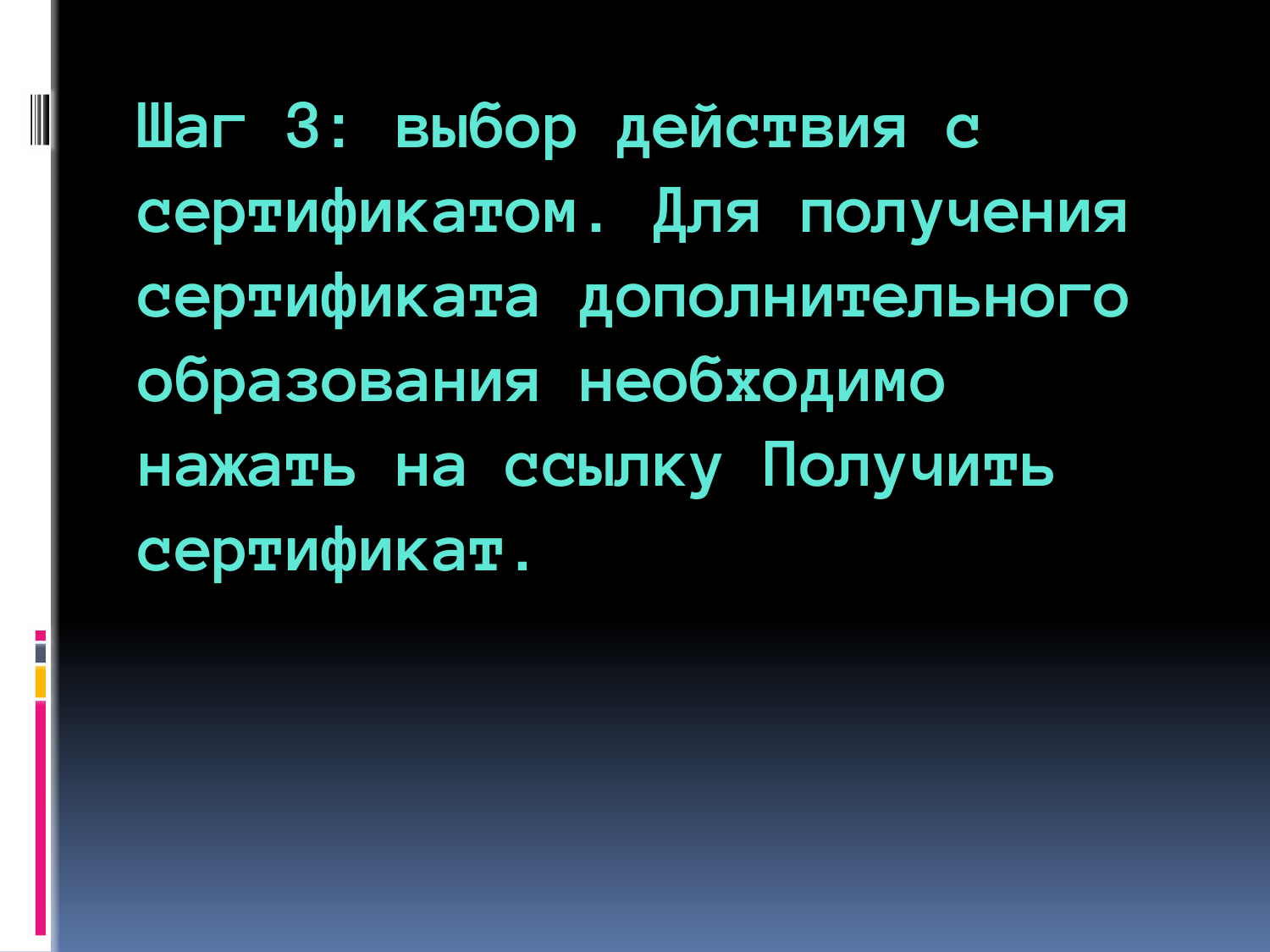

# Шаг 3: выбор действия с сертификатом. Для получения сертификата дополнительного образования необходимо нажать на ссылку Получить сертификат.